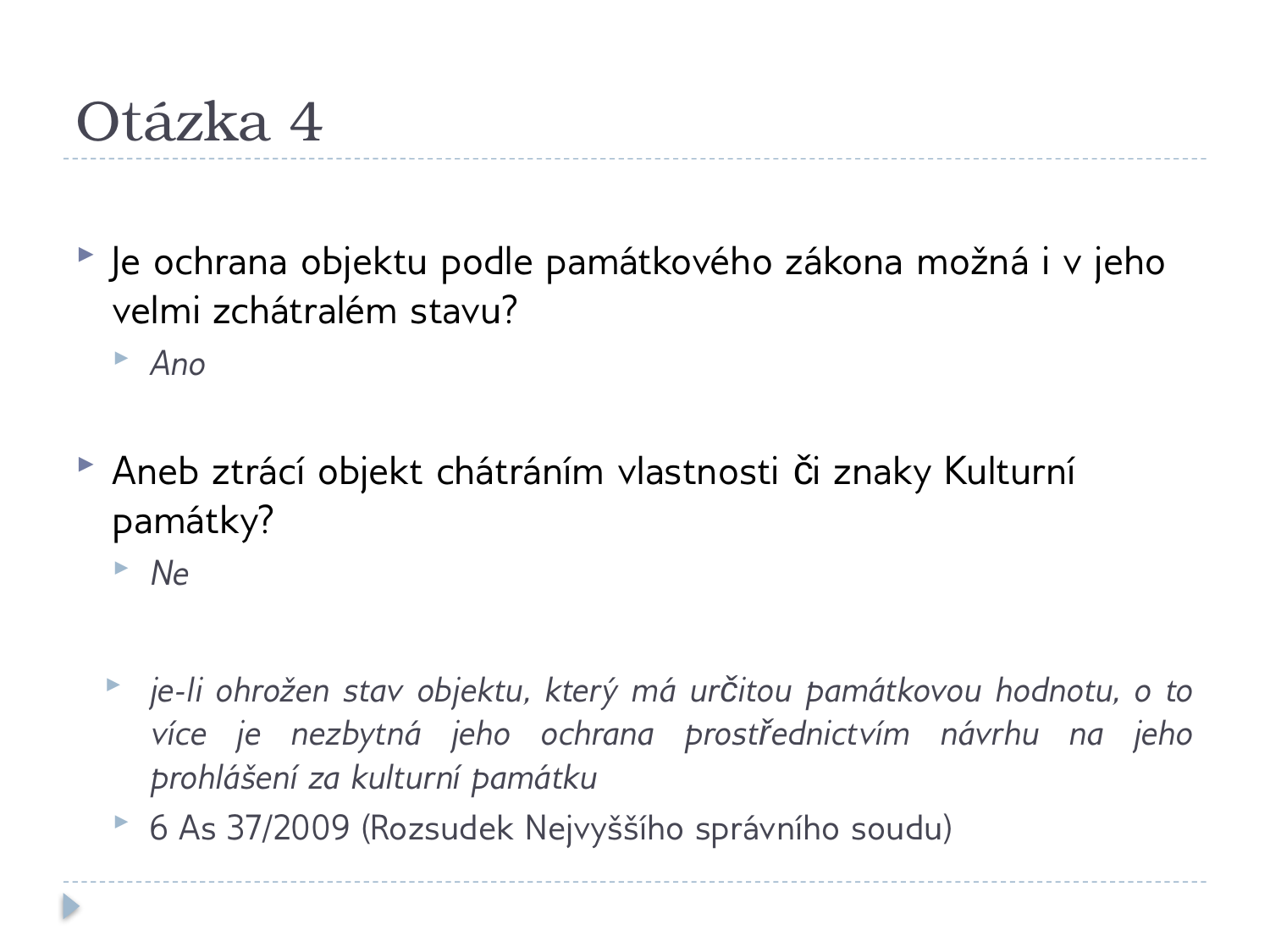

# Otázka 4

Je ochrana objektu podle památkového zákona možná i v jeho velmi zchátralém stavu?
Ano

Aneb ztrácí objekt chátráním vlastnosti či znaky Kulturní památky?
Ne

je-li ohrožen stav objektu, který má určitou památkovou hodnotu, o to více je nezbytná jeho ochrana prostřednictvím návrhu na jeho prohlášení za kulturní památku
6 As 37/2009 (Rozsudek Nejvyššího správního soudu)